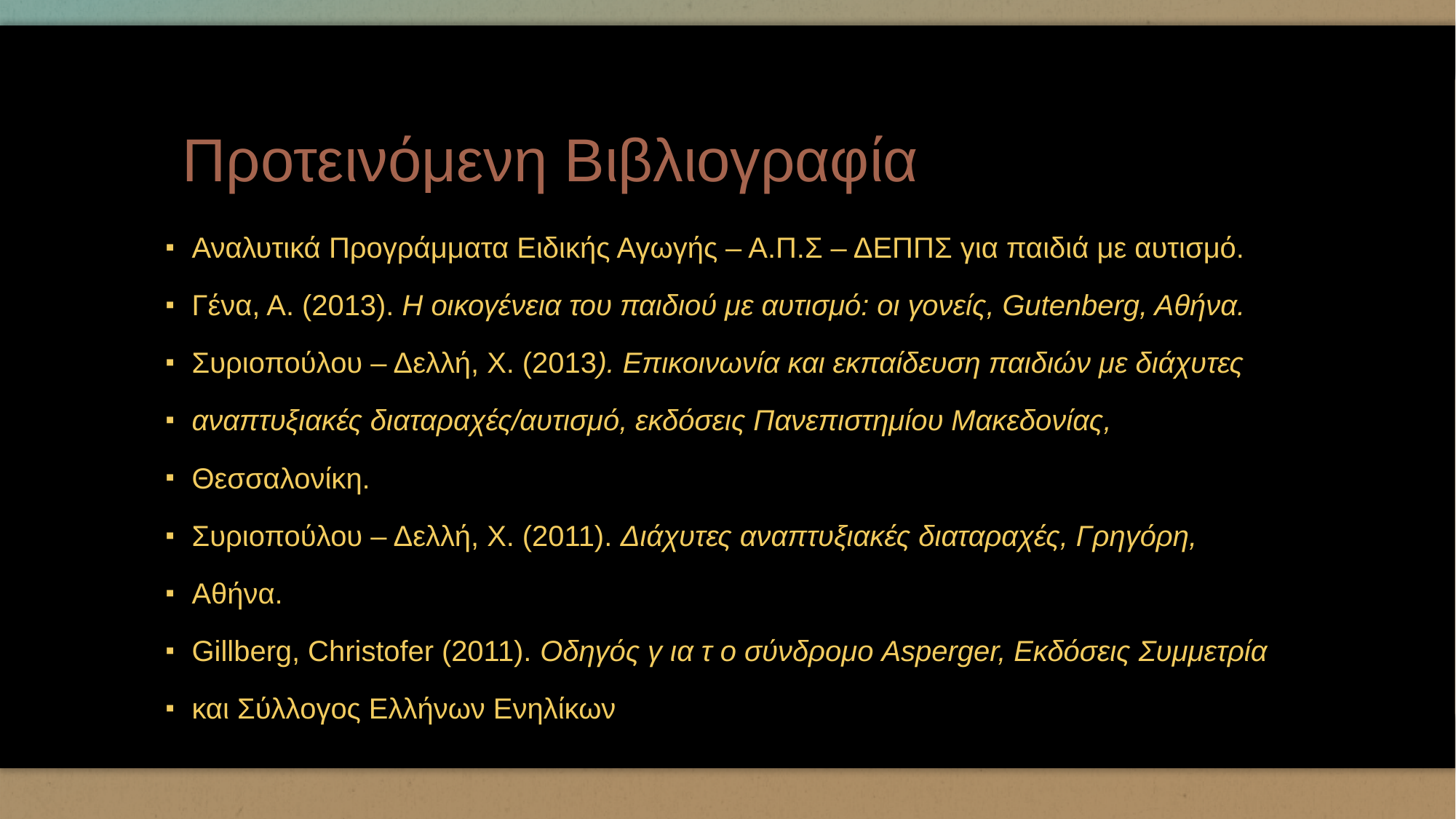

# Προτεινόμενη Βιβλιογραφία
Αναλυτικά Προγράμματα Ειδικής Αγωγής – Α.Π.Σ – ΔΕΠΠΣ για παιδιά με αυτισμό.
Γένα, Α. (2013). Η οικογένεια του παιδιού με αυτισμό: οι γονείς, Gutenberg, Aθήνα.
Συριοπούλου – Δελλή, Χ. (2013). Επικοινωνία και εκπαίδευση παιδιών με διάχυτες
αναπτυξιακές διαταραχές/αυτισμό, εκδόσεις Πανεπιστημίου Μακεδονίας,
Θεσσαλονίκη.
Συριοπούλου – Δελλή, Χ. (2011). Διάχυτες αναπτυξιακές διαταραχές, Γρηγόρη,
Αθήνα.
Gillberg, Christofer (2011). Οδηγός γ ια τ ο σύνδρομο Asperger, Εκδόσεις Συμμετρία
και Σύλλογος Ελλήνων Ενηλίκων